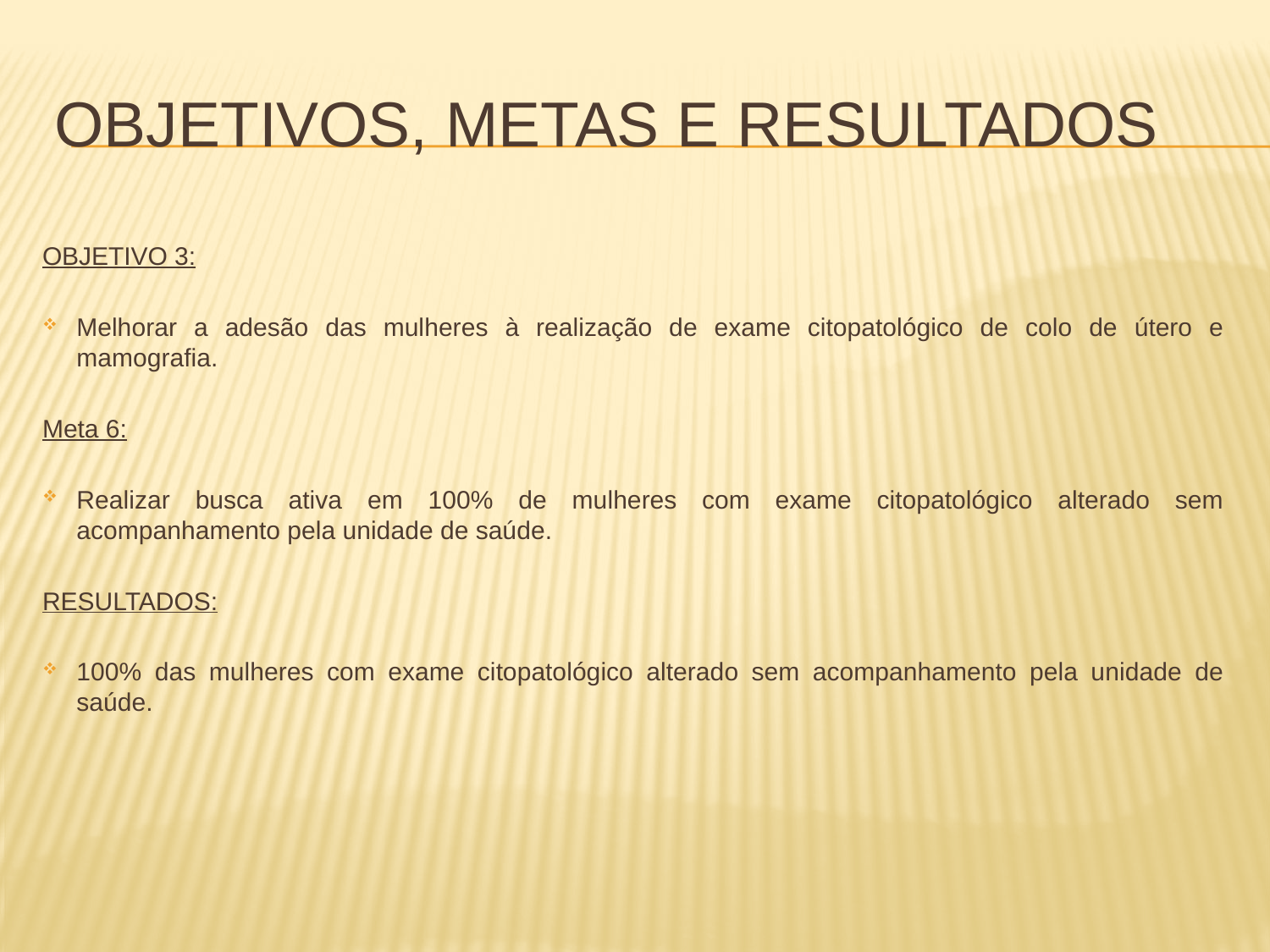

# Objetivos, metas e resultados

OBJETIVO 3:

Melhorar a adesão das mulheres à realização de exame citopatológico de colo de útero e mamografia.

Meta 6:

Realizar busca ativa em 100% de mulheres com exame citopatológico alterado sem acompanhamento pela unidade de saúde.

RESULTADOS:

100% das mulheres com exame citopatológico alterado sem acompanhamento pela unidade de saúde.